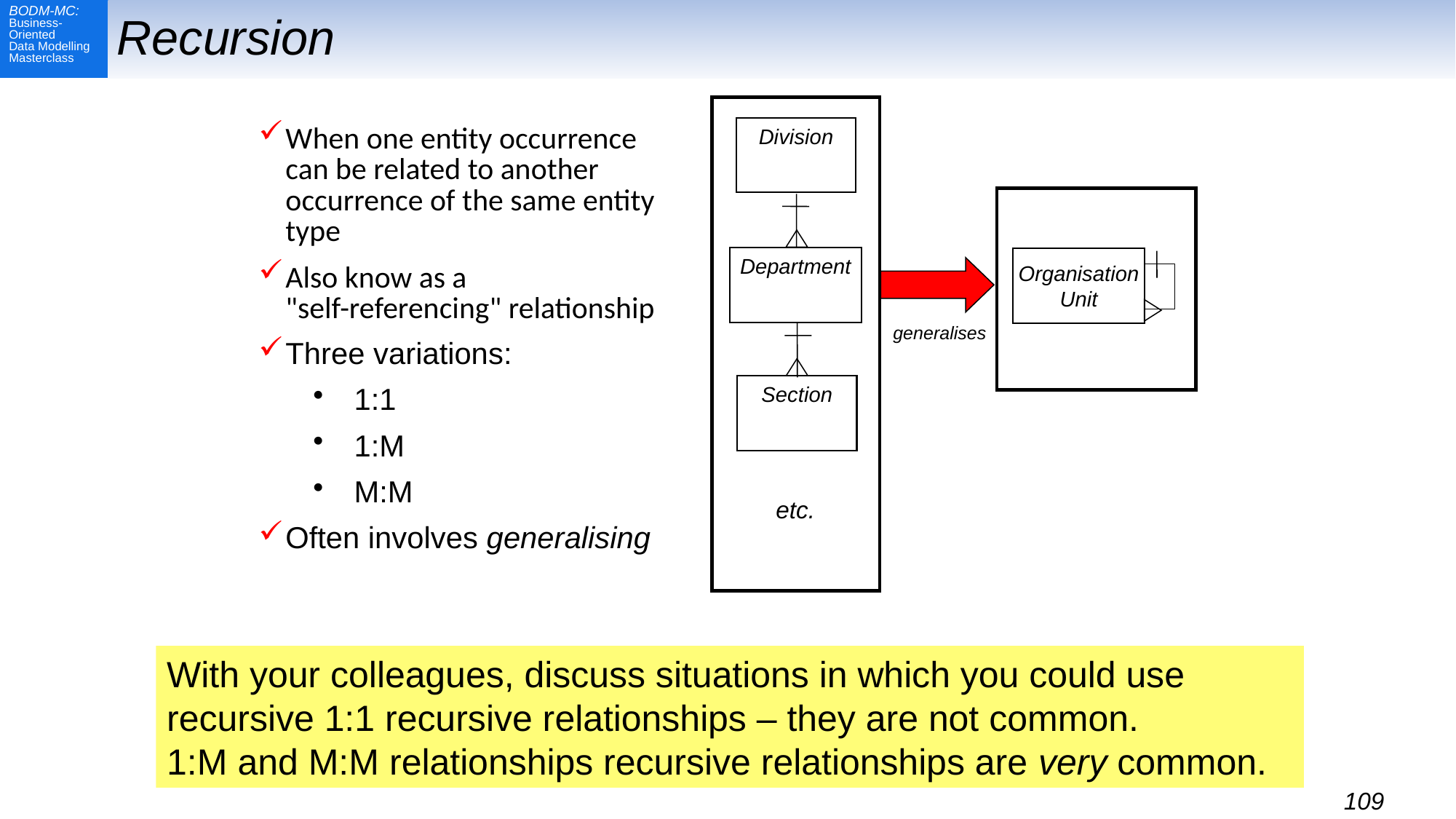

# Recursion

Division

Department

Section

etc.
When one entity occurrence can be related to another occurrence of the same entity type
Also know as a
"self-referencing" relationship
Three variations:
1:1
1:M
M:M
Often involves generalising

Organisation
Unit

generalises
With your colleagues, discuss situations in which you could use recursive 1:1 recursive relationships – they are not common.
1:M and M:M relationships recursive relationships are very common.